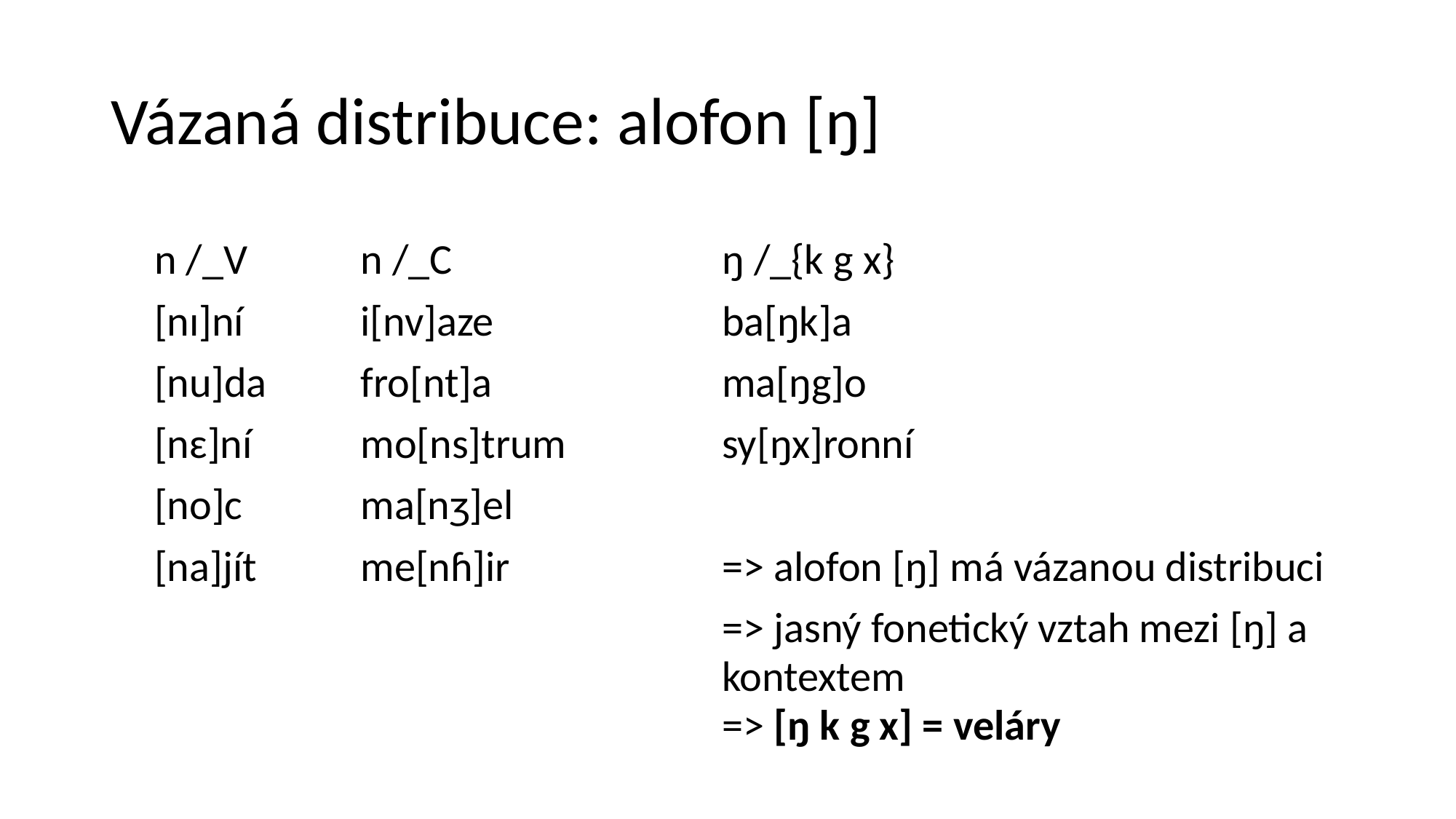

# Vázaná distribuce: alofon [ŋ]
|  |  |  |  |  |  |  |  |  |
| --- | --- | --- | --- | --- | --- | --- | --- | --- |
|  | n /\_V | n /\_C | n /\_C |  |  | ŋ /\_{k g x} |  |  |
|  | [nɪ]ní | i[nv]aze | i[nv]aze |  |  | ba[ŋk]a |  |  |
|  | [nu]da | fro[nt]a | fro[nt]a |  |  | ma[ŋg]o |  |  |
|  | [nɛ]ní | mo[ns]trum | ma[nʒ]el |  |  | sy[ŋx]ronní |  |  |
|  | [no]c | ma[nʒ]el | fa[nɟ]it |  |  |  |  |  |
|  | [na]jít | me[nɦ]ir | me[nɦ]ir |  |  | => alofon [ŋ] má vázanou distribuci |  |  |
|  |  |  |  |  |  | => jasný fonetický vztah mezi [ŋ] a kontextem |  |  |
|  |  |  |  |  |  | => [ŋ k g x] = veláry |  |  |
|  |  |  |  |  |  |  |  |  |